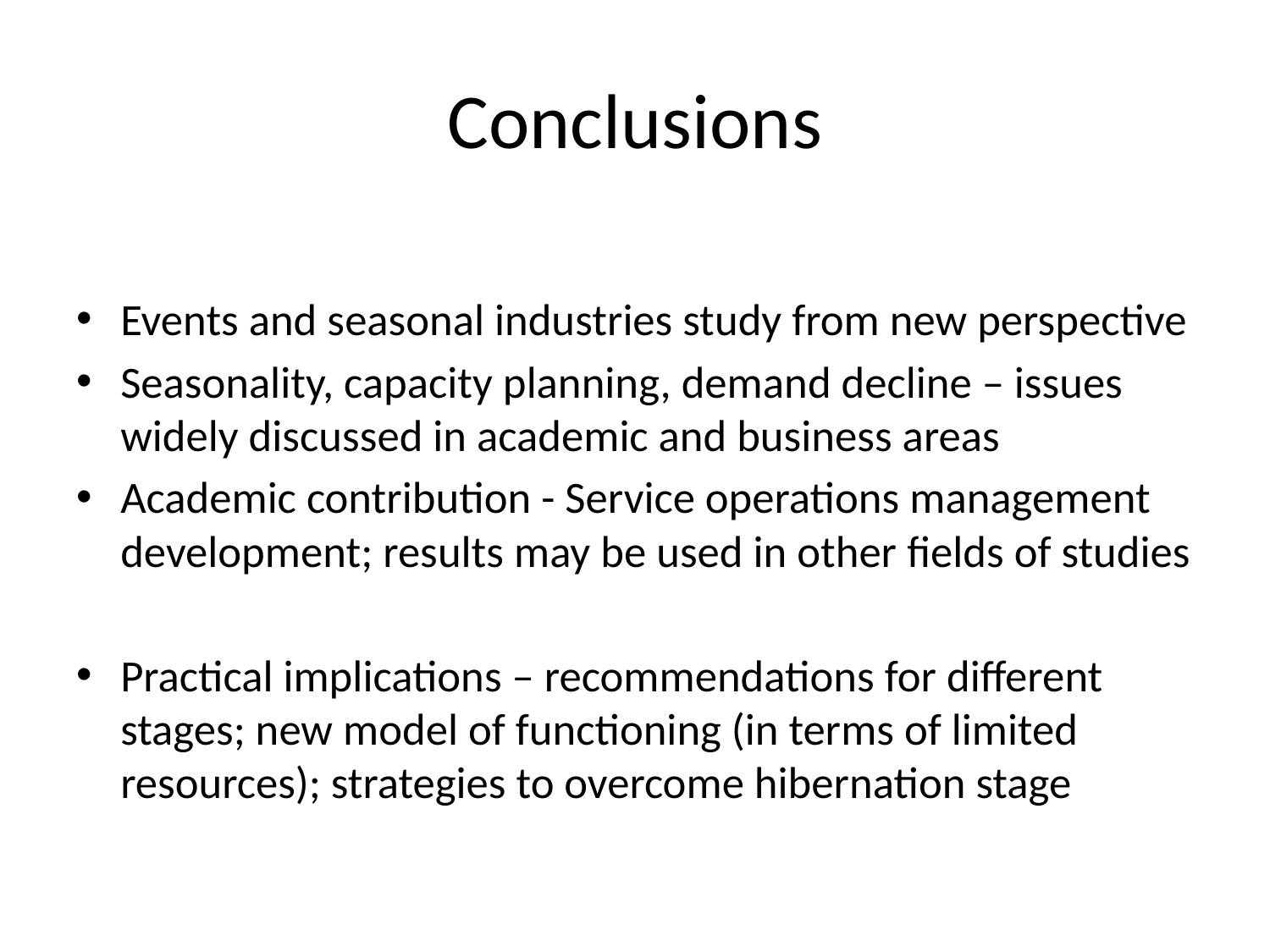

# Conclusions

Events and seasonal industries study from new perspective
Seasonality, capacity planning, demand decline – issues widely discussed in academic and business areas
Academic contribution - Service operations management development; results may be used in other fields of studies

Practical implications – recommendations for different stages; new model of functioning (in terms of limited resources); strategies to overcome hibernation stage